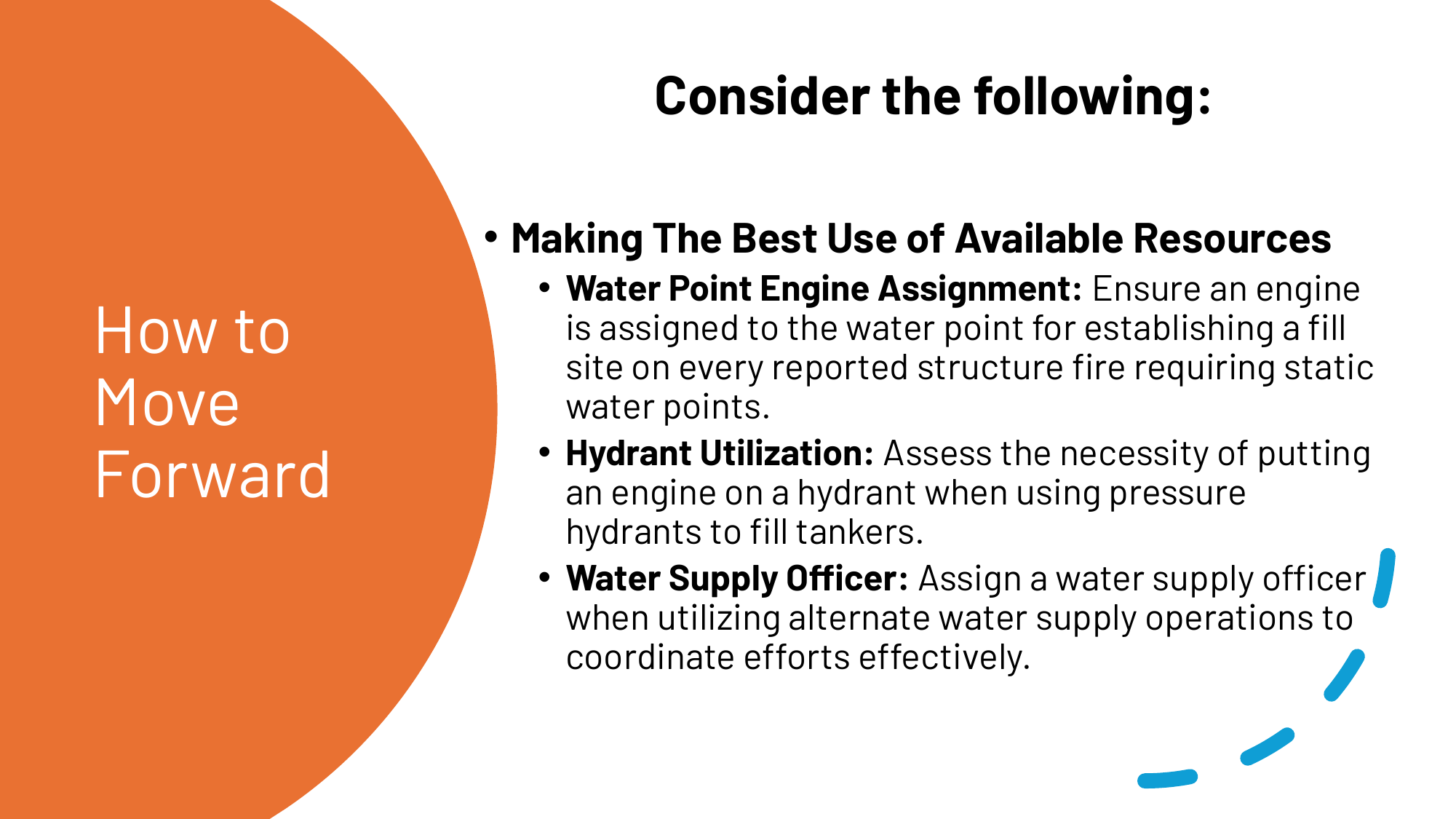

Consider the following:

Making The Best Use of Available Resources
Water Point Engine Assignment: Ensure an engine is assigned to the water point for establishing a fill site on every reported structure fire requiring static water points.
Hydrant Utilization: Assess the necessity of putting an engine on a hydrant when using pressure hydrants to fill tankers.
Water Supply Officer: Assign a water supply officer when utilizing alternate water supply operations to coordinate efforts effectively.
# How to Move Forward